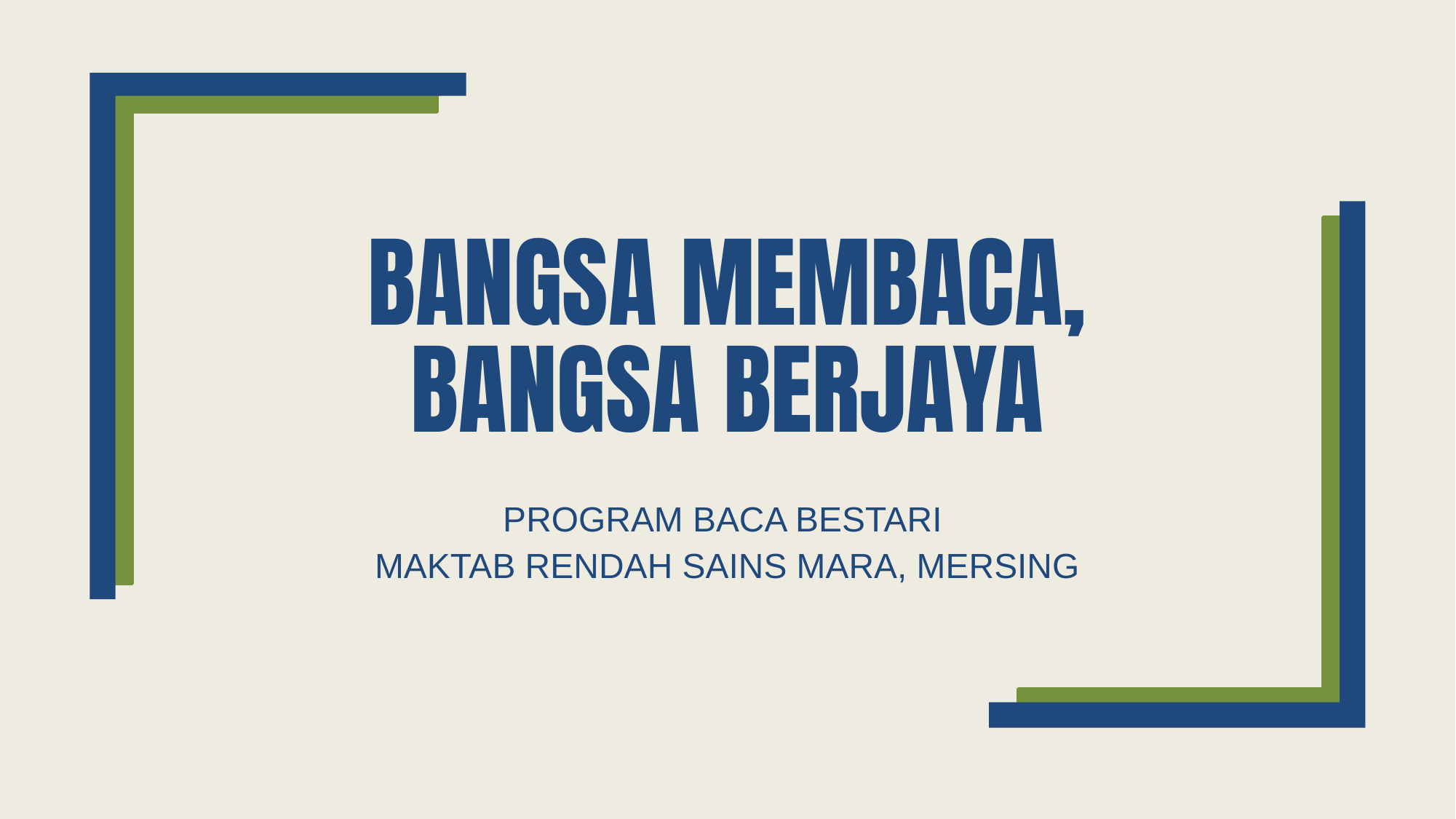

# BANGSA MEMBACA, BANGSA BERJAYA
PROGRAM BACA BESTARI
MAKTAB RENDAH SAINS MARA, MERSING